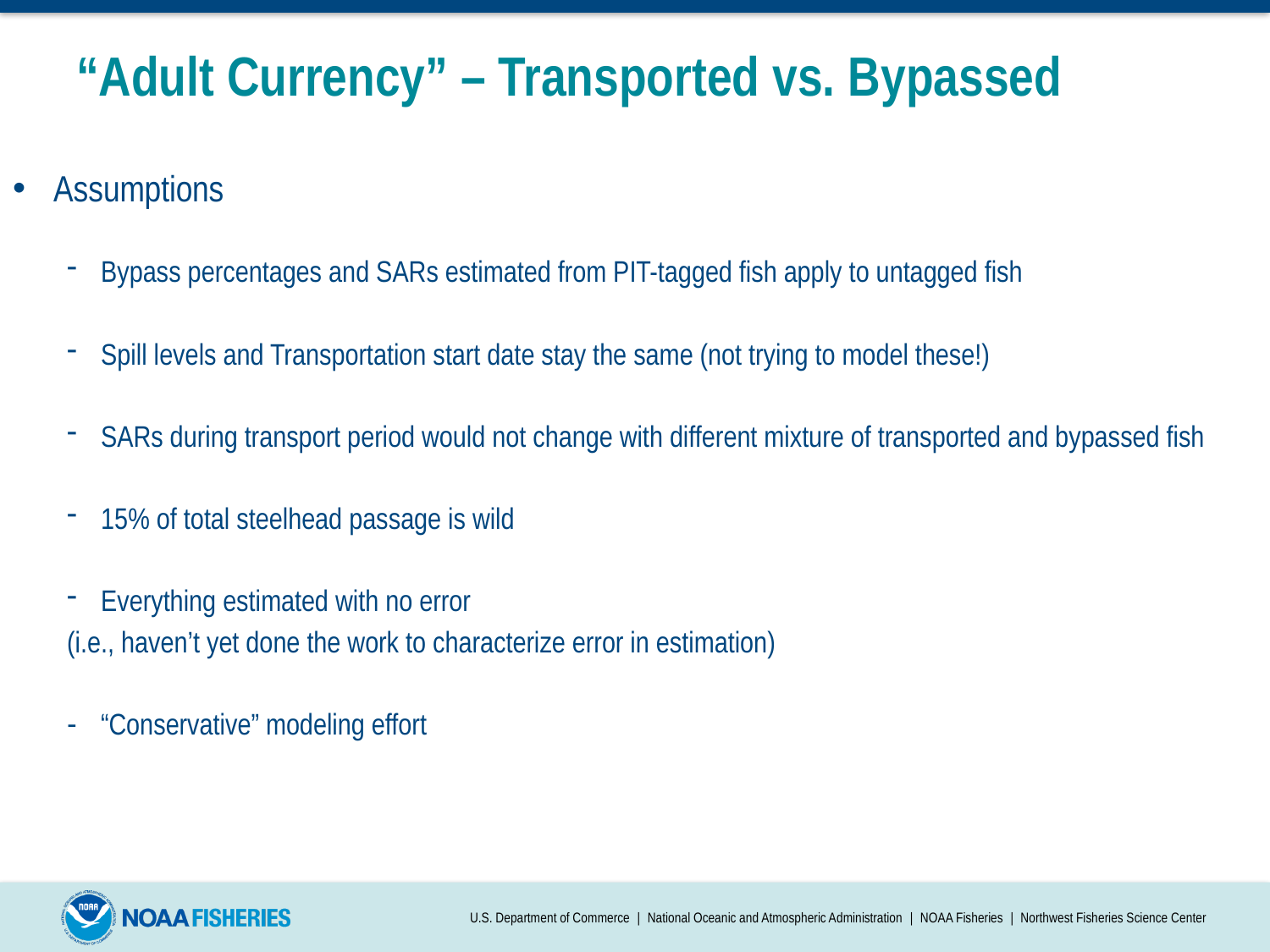

# “Adult Currency” – Transported vs. Bypassed

Assumptions

Bypass percentages and SARs estimated from PIT-tagged fish apply to untagged fish

Spill levels and Transportation start date stay the same (not trying to model these!)

SARs during transport period would not change with different mixture of transported and bypassed fish

15% of total steelhead passage is wild

Everything estimated with no error
		(i.e., haven’t yet done the work to characterize error in estimation)

“Conservative” modeling effort

U.S. Department of Commerce | National Oceanic and Atmospheric Administration | NOAA Fisheries | Northwest Fisheries Science Center